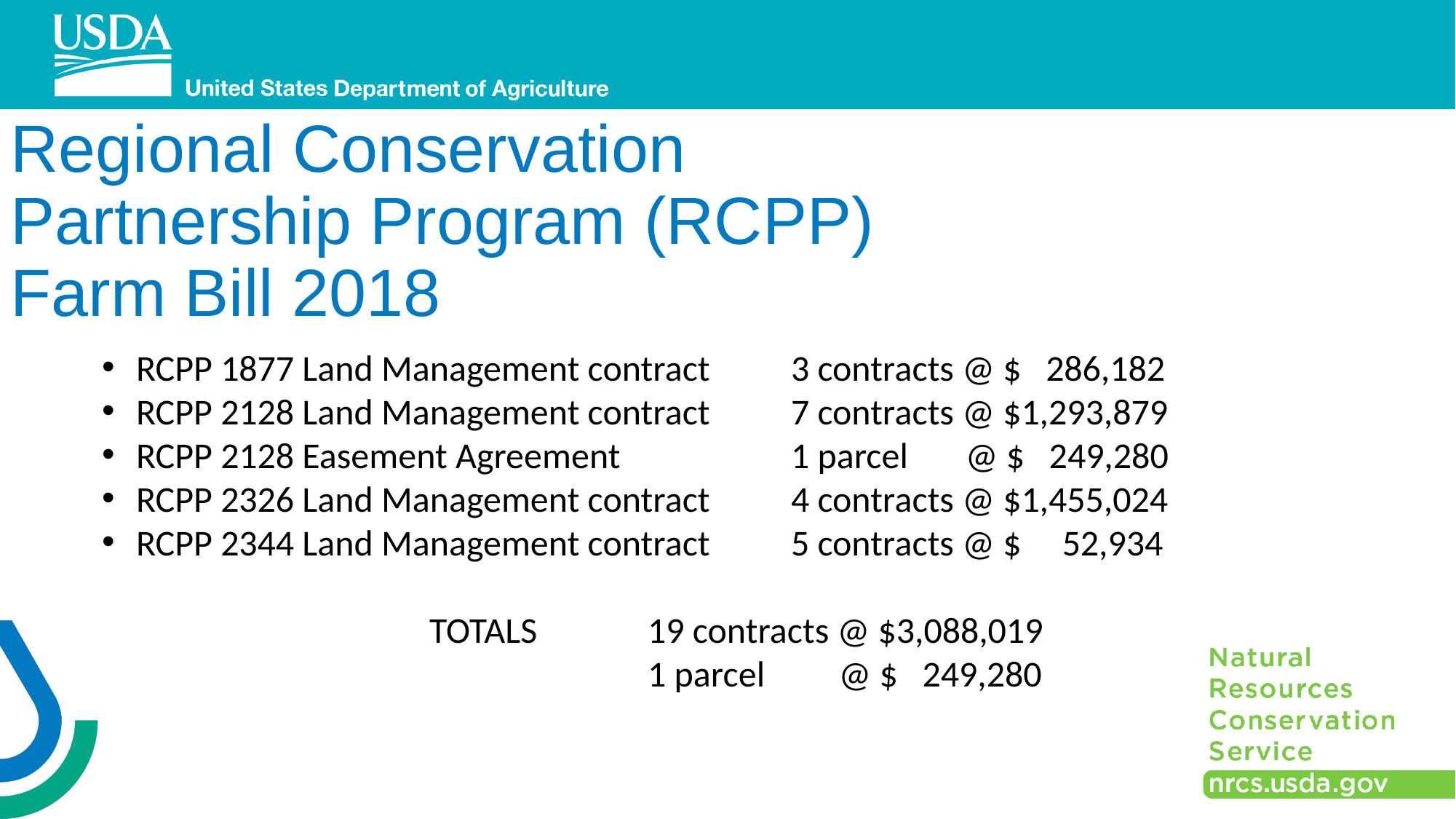

# Regional Conservation Partnership Program (RCPP) Farm Bill 2018

RCPP 1877 Land Management contract	3 contracts @ $   286,182
RCPP 2128 Land Management contract	7 contracts @ $1,293,879
RCPP 2128 Easement Agreement		1 parcel       @ $   249,280
RCPP 2326 Land Management contract	4 contracts @ $1,455,024
RCPP 2344 Land Management contract	5 contracts @ $     52,934

			TOTALS		19 contracts @ $3,088,019
					1 parcel         @ $   249,280